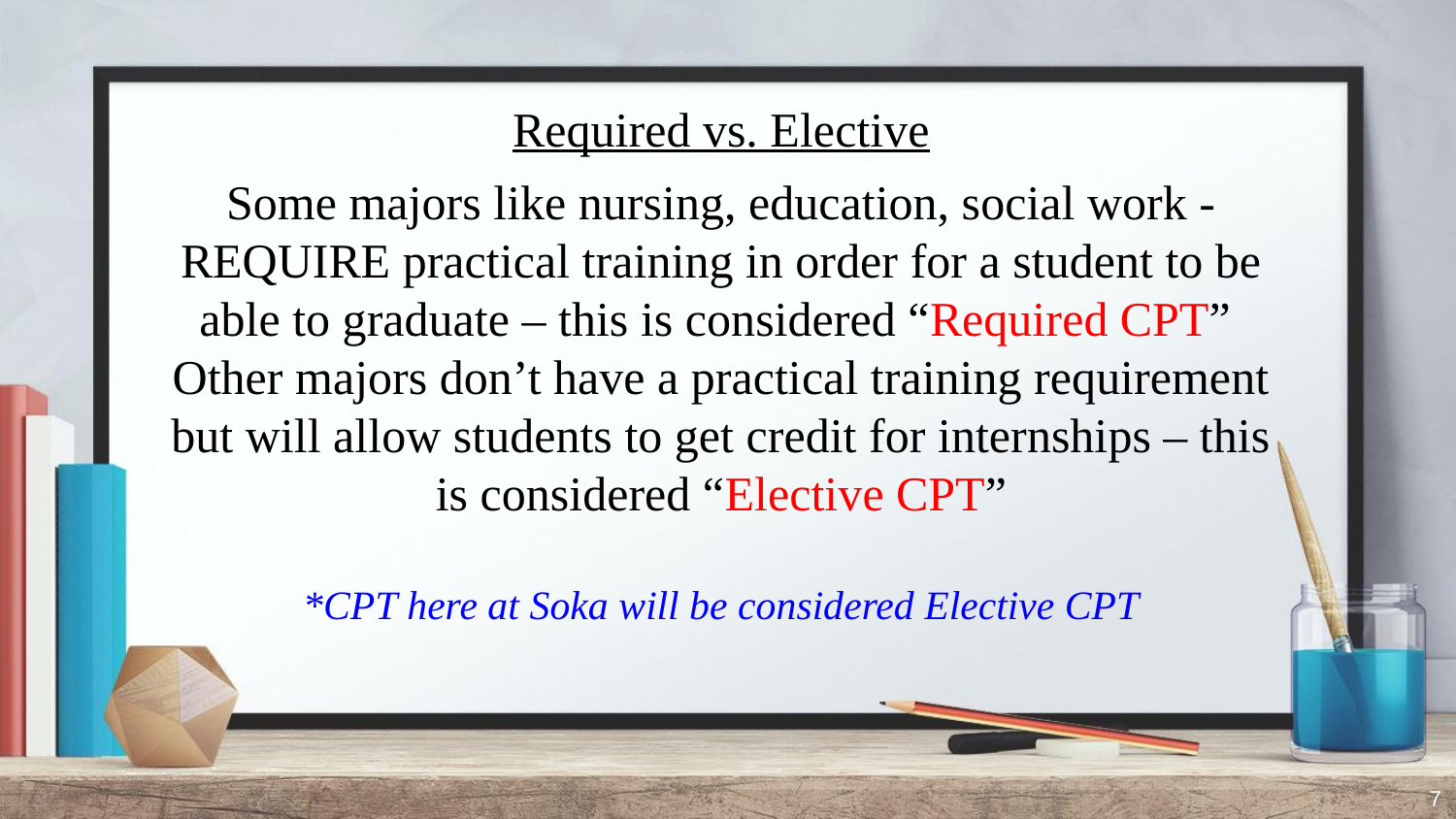

# Required vs. Elective

Some majors like nursing, education, social work - REQUIRE practical training in order for a student to be able to graduate – this is considered “Required CPT”
Other majors don’t have a practical training requirement but will allow students to get credit for internships – this is considered “Elective CPT”

*CPT here at Soka will be considered Elective CPT
7